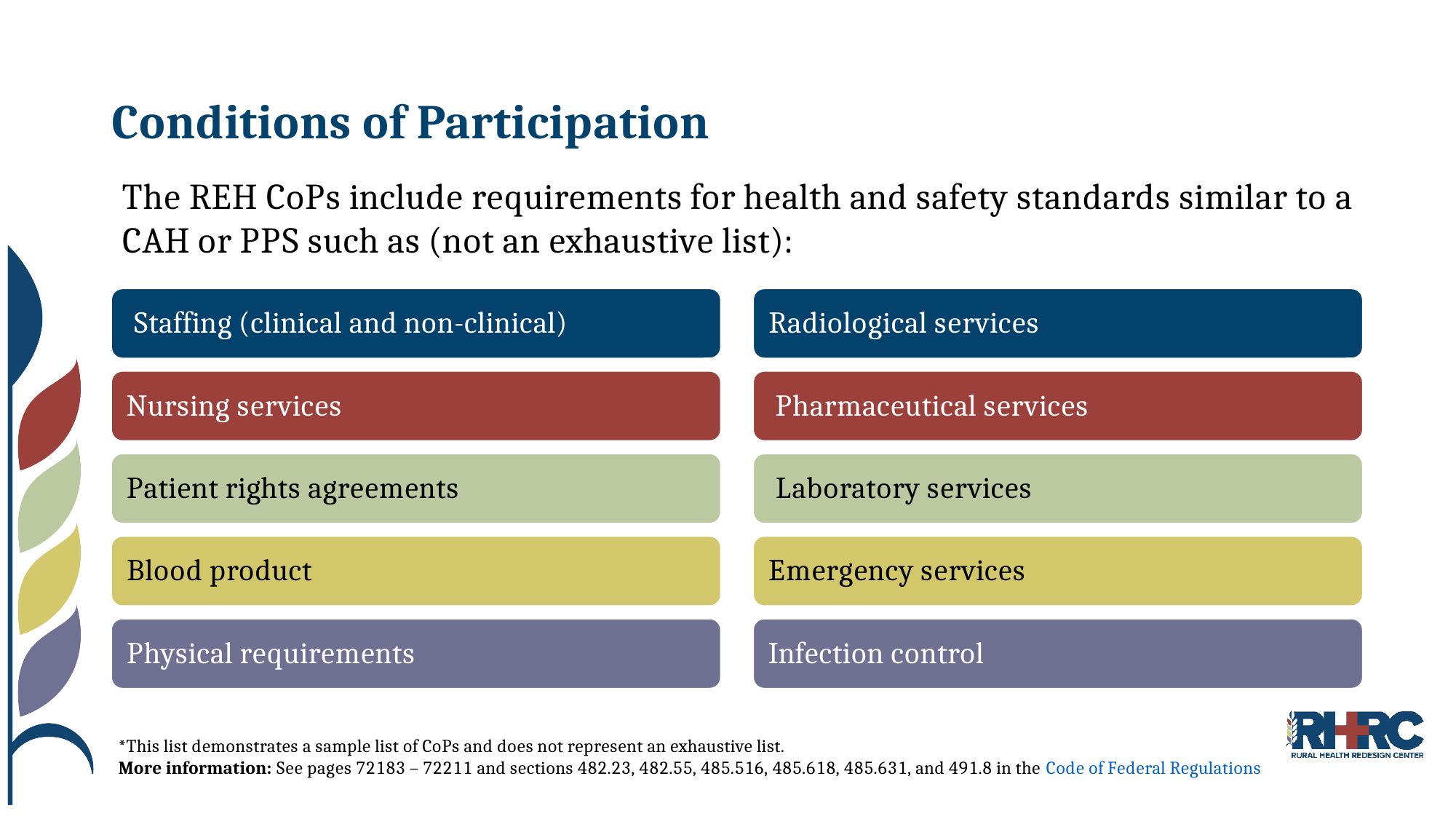

# Conditions of Participation
The REH CoPs include requirements for health and safety standards similar to a CAH or PPS such as (not an exhaustive list):

 Staffing (clinical and non-clinical)
Nursing services
Patient rights agreements
Blood product
Physical requirements
Radiological services
 Pharmaceutical services
 Laboratory services
Emergency services
Infection control
*This list demonstrates a sample list of CoPs and does not represent an exhaustive list.
More information: See pages 72183 – 72211 and sections 482.23, 482.55, 485.516, 485.618, 485.631, and 491.8 in the Code of Federal Regulations